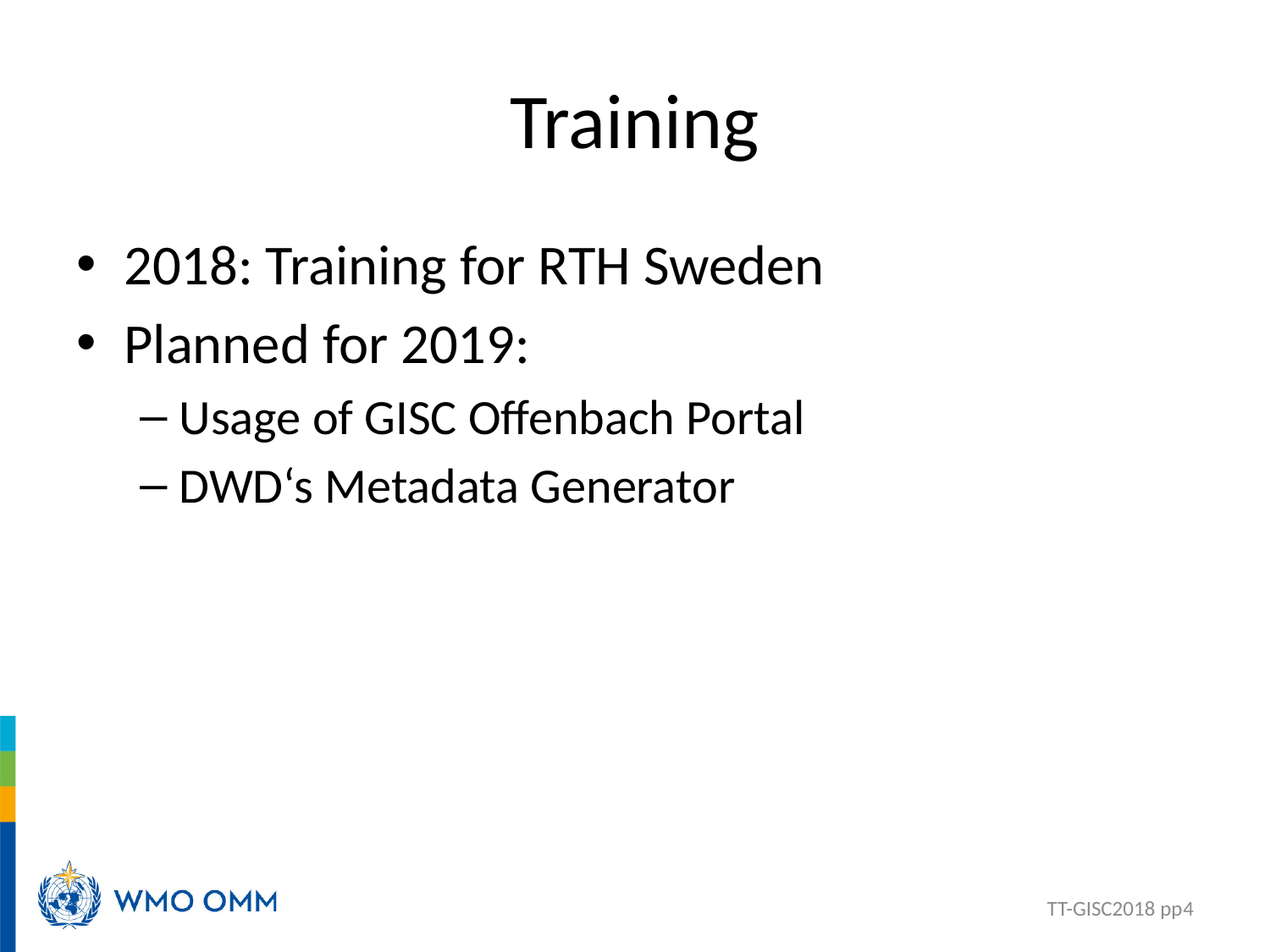

# Training
2018: Training for RTH Sweden
Planned for 2019:
Usage of GISC Offenbach Portal
DWD‘s Metadata Generator
TT-GISC2018 pp4